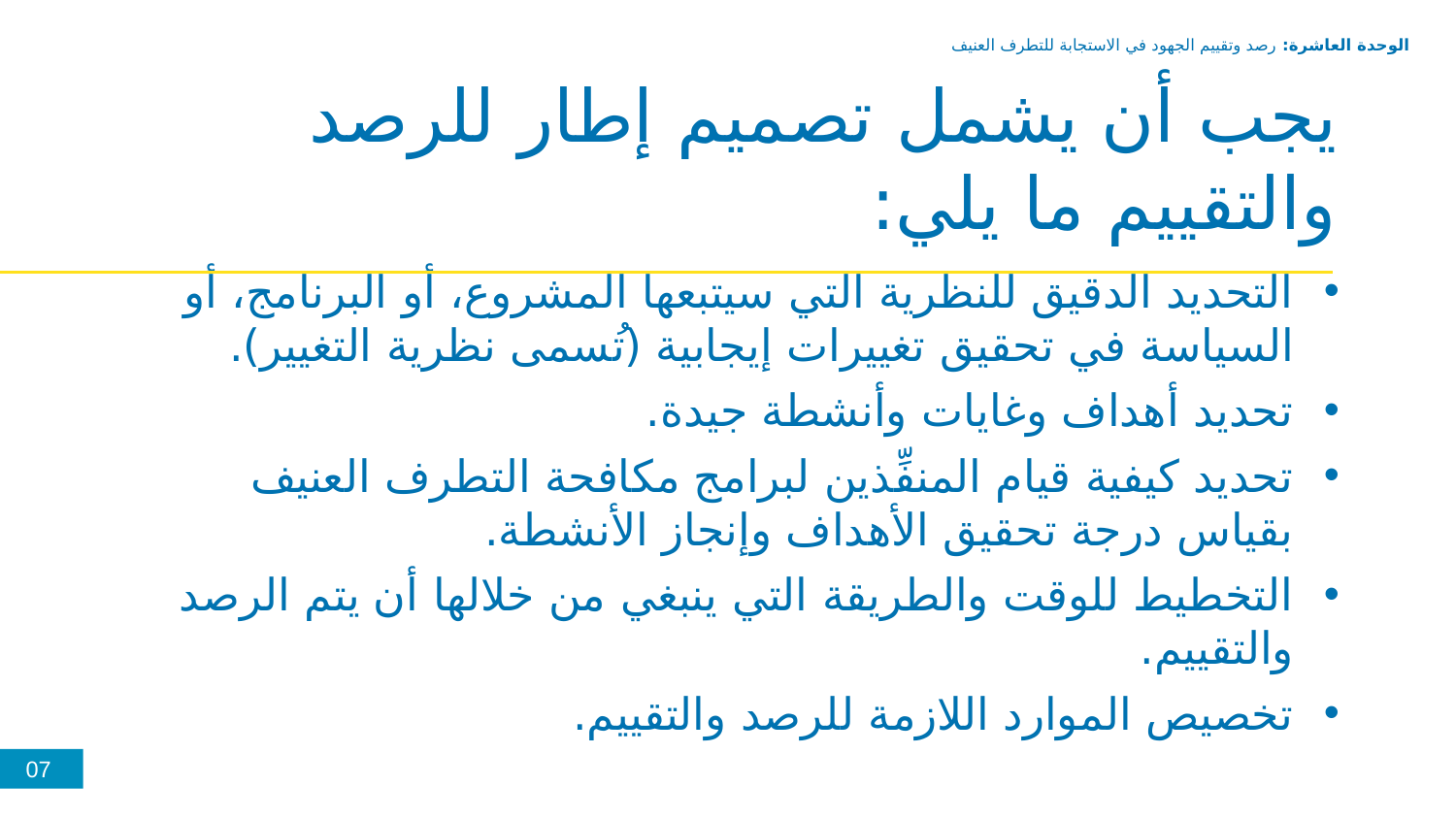

الوحدة العاشرة: رصد وتقييم الجهود في الاستجابة للتطرف العنيف
يجب أن يشمل تصميم إطار للرصد والتقييم ما يلي:
التحديد الدقيق للنظرية التي سيتبعها المشروع، أو البرنامج، أو السياسة في تحقيق تغييرات إيجابية (تُسمى نظرية التغيير).
تحديد أهداف وغايات وأنشطة جيدة.
تحديد كيفية قيام المنفِّذين لبرامج مكافحة التطرف العنيف بقياس درجة تحقيق الأهداف وإنجاز الأنشطة.
التخطيط للوقت والطريقة التي ينبغي من خلالها أن يتم الرصد والتقييم.
تخصيص الموارد اللازمة للرصد والتقييم.

07